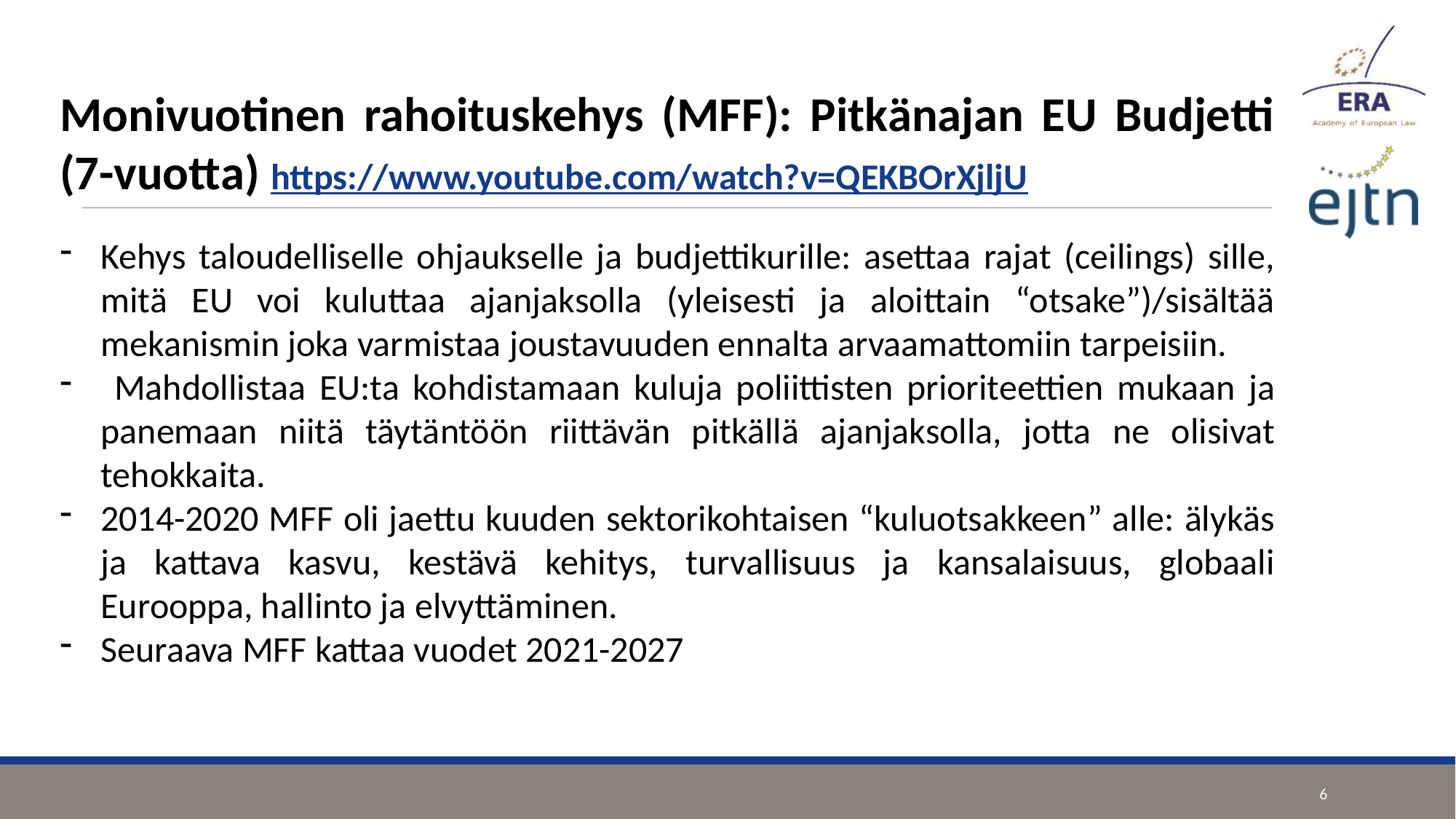

Monivuotinen rahoituskehys (MFF): Pitkänajan EU Budjetti (7-vuotta) https://www.youtube.com/watch?v=QEKBOrXjljU

Kehys taloudelliselle ohjaukselle ja budjettikurille: asettaa rajat (ceilings) sille, mitä EU voi kuluttaa ajanjaksolla (yleisesti ja aloittain “otsake”)/sisältää mekanismin joka varmistaa joustavuuden ennalta arvaamattomiin tarpeisiin.
 Mahdollistaa EU:ta kohdistamaan kuluja poliittisten prioriteettien mukaan ja panemaan niitä täytäntöön riittävän pitkällä ajanjaksolla, jotta ne olisivat tehokkaita.
2014-2020 MFF oli jaettu kuuden sektorikohtaisen “kuluotsakkeen” alle: älykäs ja kattava kasvu, kestävä kehitys, turvallisuus ja kansalaisuus, globaali Eurooppa, hallinto ja elvyttäminen.
Seuraava MFF kattaa vuodet 2021-2027

6